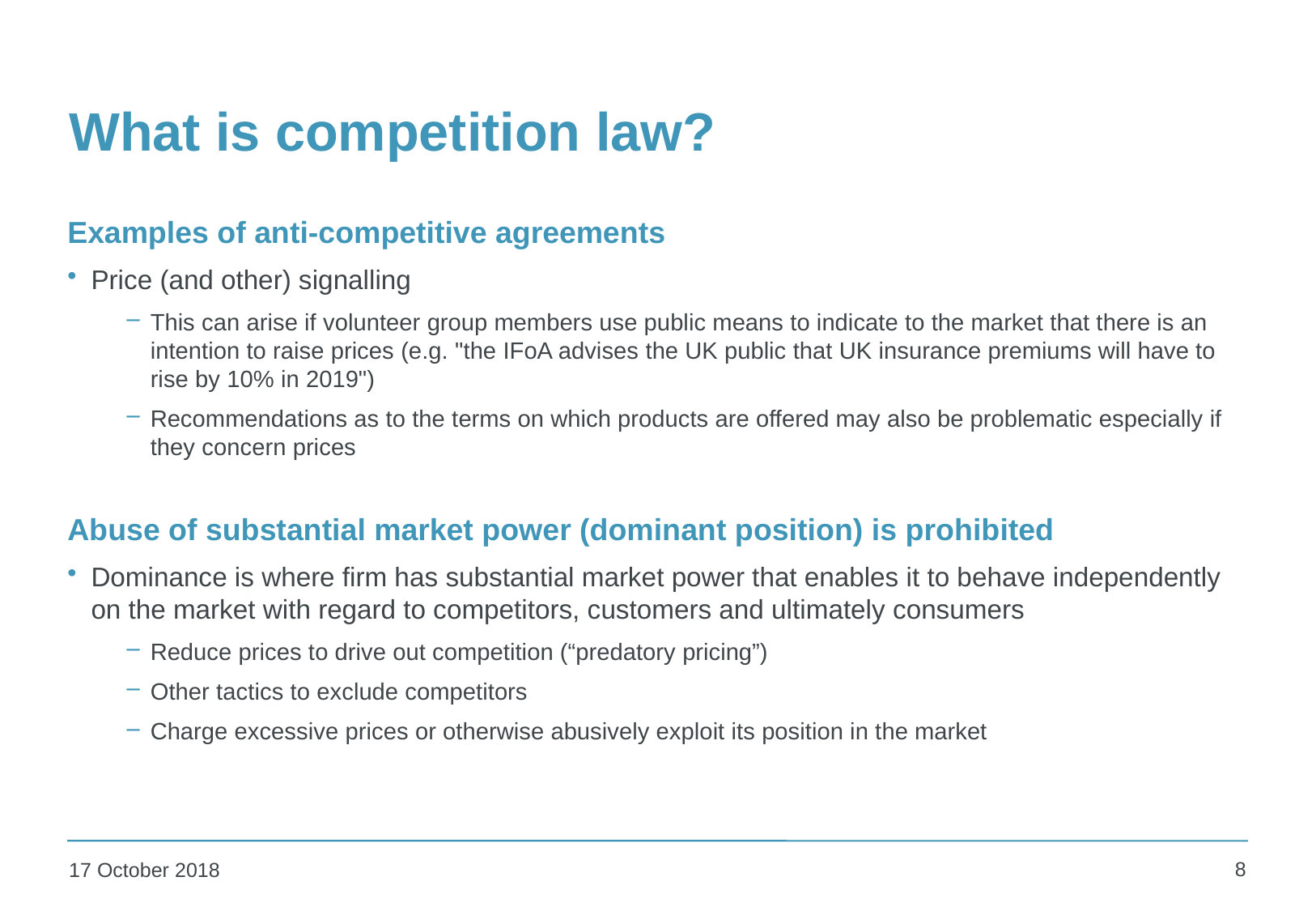

# What is competition law?
Examples of anti-competitive agreements
Price (and other) signalling
This can arise if volunteer group members use public means to indicate to the market that there is an intention to raise prices (e.g. "the IFoA advises the UK public that UK insurance premiums will have to rise by 10% in 2019")
Recommendations as to the terms on which products are offered may also be problematic especially if they concern prices

Abuse of substantial market power (dominant position) is prohibited
Dominance is where firm has substantial market power that enables it to behave independently on the market with regard to competitors, customers and ultimately consumers
Reduce prices to drive out competition (“predatory pricing”)
Other tactics to exclude competitors
Charge excessive prices or otherwise abusively exploit its position in the market

8
17 October 2018